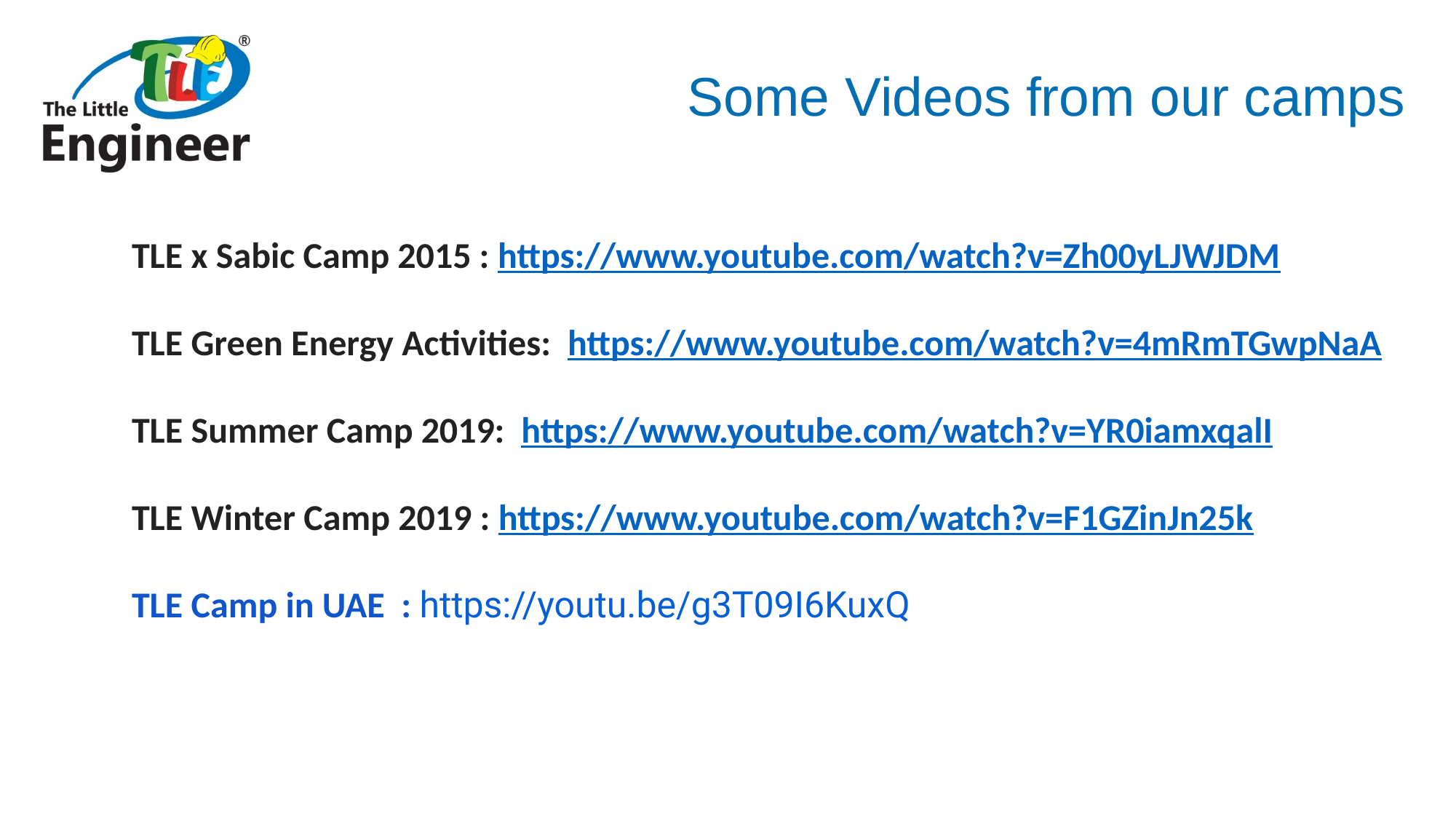

Some Videos from our camps
TLE x Sabic Camp 2015 : https://www.youtube.com/watch?v=Zh00yLJWJDM

TLE Green Energy Activities:  https://www.youtube.com/watch?v=4mRmTGwpNaA

TLE Summer Camp 2019:  https://www.youtube.com/watch?v=YR0iamxqalI

TLE Winter Camp 2019 : https://www.youtube.com/watch?v=F1GZinJn25k

TLE Camp in UAE  : https://youtu.be/g3T09I6KuxQ